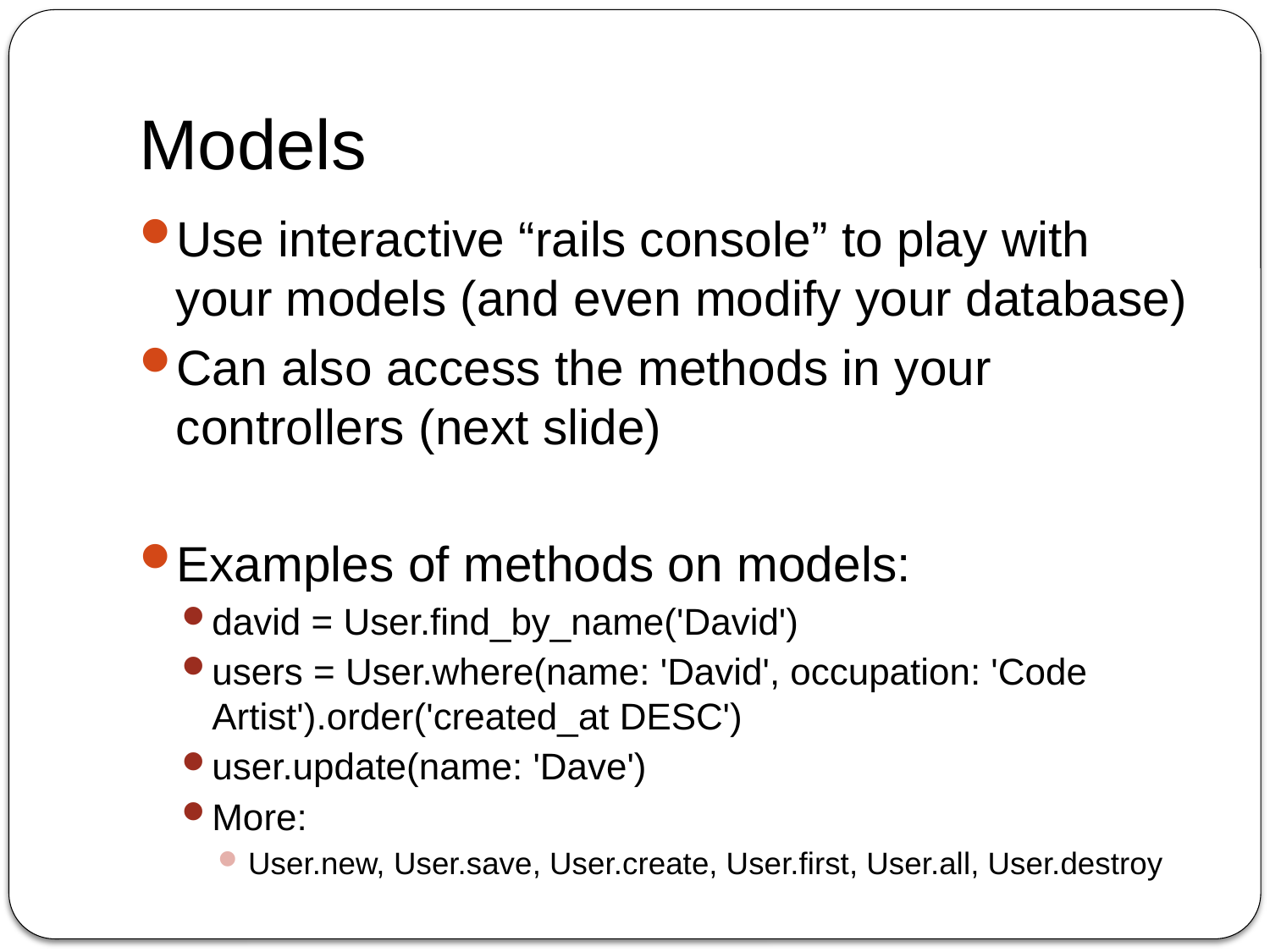

# Models
Use interactive “rails console” to play with your models (and even modify your database)
Can also access the methods in your controllers (next slide)

Examples of methods on models:
david = User.find_by_name('David')
users = User.where(name: 'David', occupation: 'Code Artist').order('created_at DESC')
user.update(name: 'Dave')
More:
User.new, User.save, User.create, User.first, User.all, User.destroy